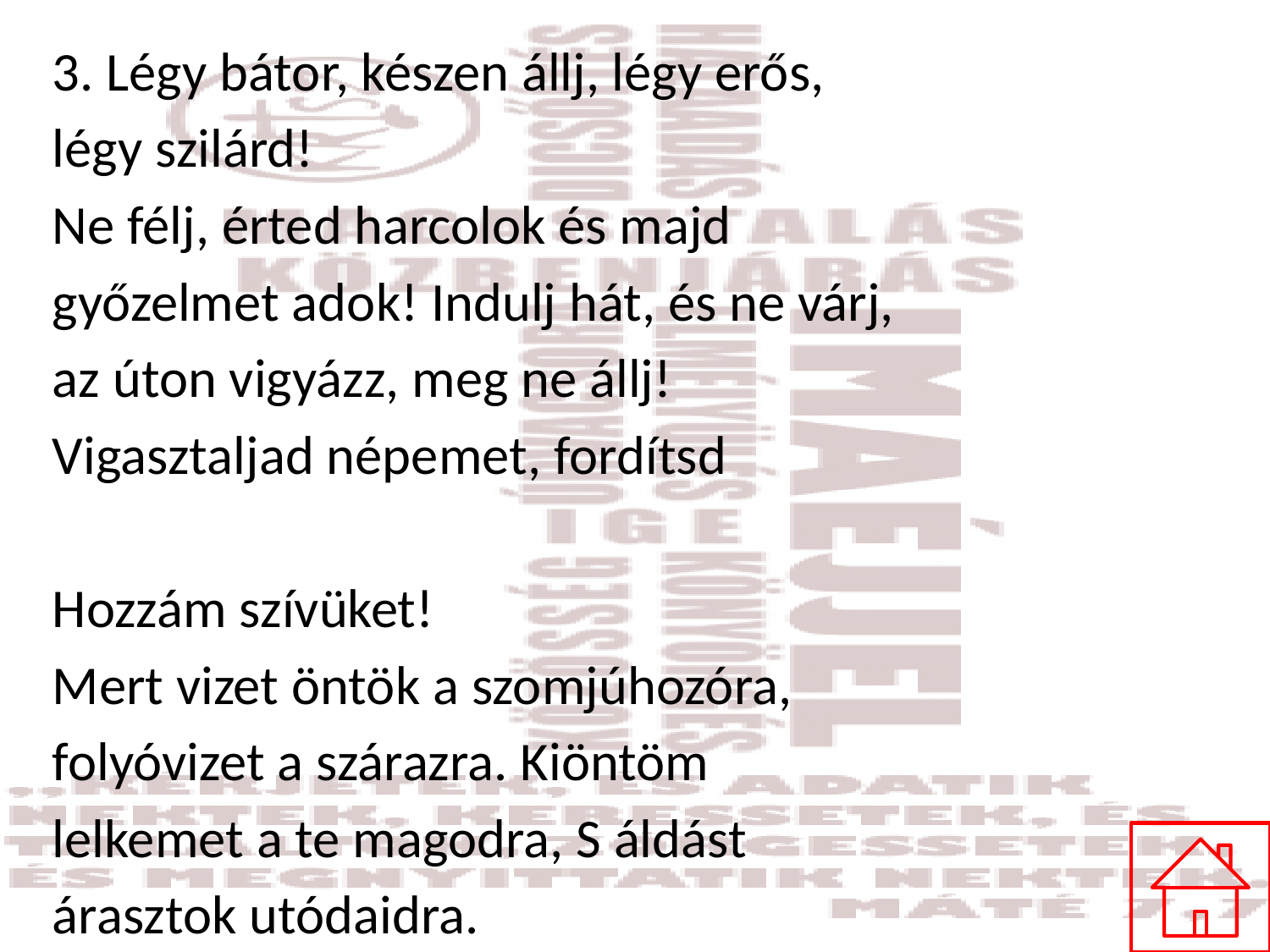

3. Légy bátor, készen állj, légy erős,
légy szilárd!
Ne félj, érted harcolok és majd
győzelmet adok! Indulj hát, és ne várj,
az úton vigyázz, meg ne állj!
Vigasztaljad népemet, fordítsd

Hozzám szívüket!
Mert vizet öntök a szomjúhozóra,
folyóvizet a szárazra. Kiöntöm
lelkemet a te magodra, S áldást
árasztok utódaidra.

#